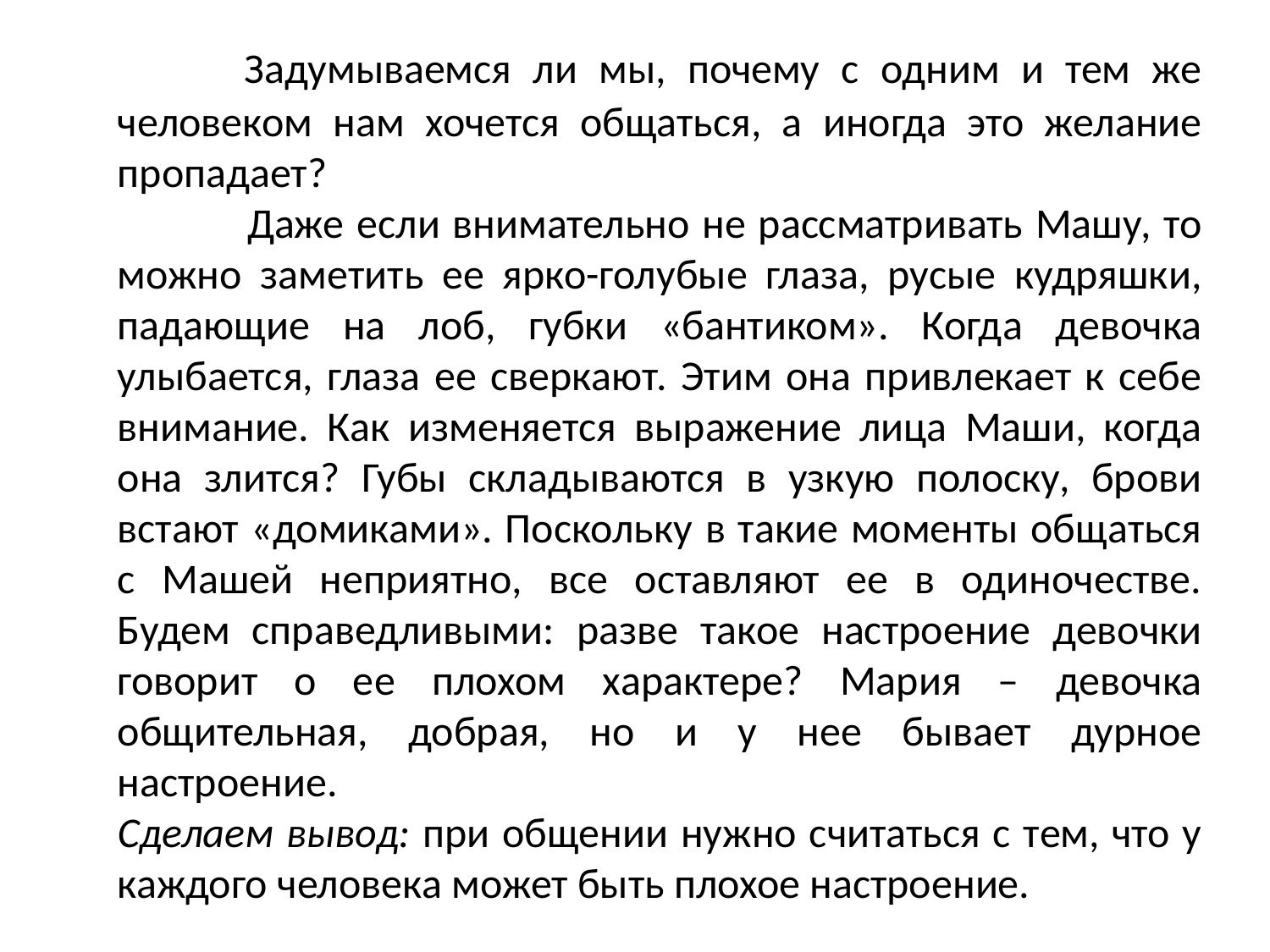

Задумываемся ли мы, почему с одним и тем же человеком нам хочется общаться, а иногда это желание пропадает?
 	Даже если внимательно не рассматривать Машу, то можно заметить ее ярко-голубые глаза, русые кудряшки, падающие на лоб, губки «бантиком». Когда девочка улыбается, глаза ее сверкают. Этим она привлекает к себе внимание. Как изменяется выражение лица Маши, когда она злится? Губы складываются в узкую полоску, брови встают «домиками». Поскольку в такие моменты общаться с Машей неприятно, все оставляют ее в одиночестве. Будем справедливыми: разве такое настроение девочки говорит о ее плохом характере? Мария – девочка общительная, добрая, но и у нее бывает дурное настроение.
Сделаем вывод: при общении нужно считаться с тем, что у каждого человека может быть плохое настроение.